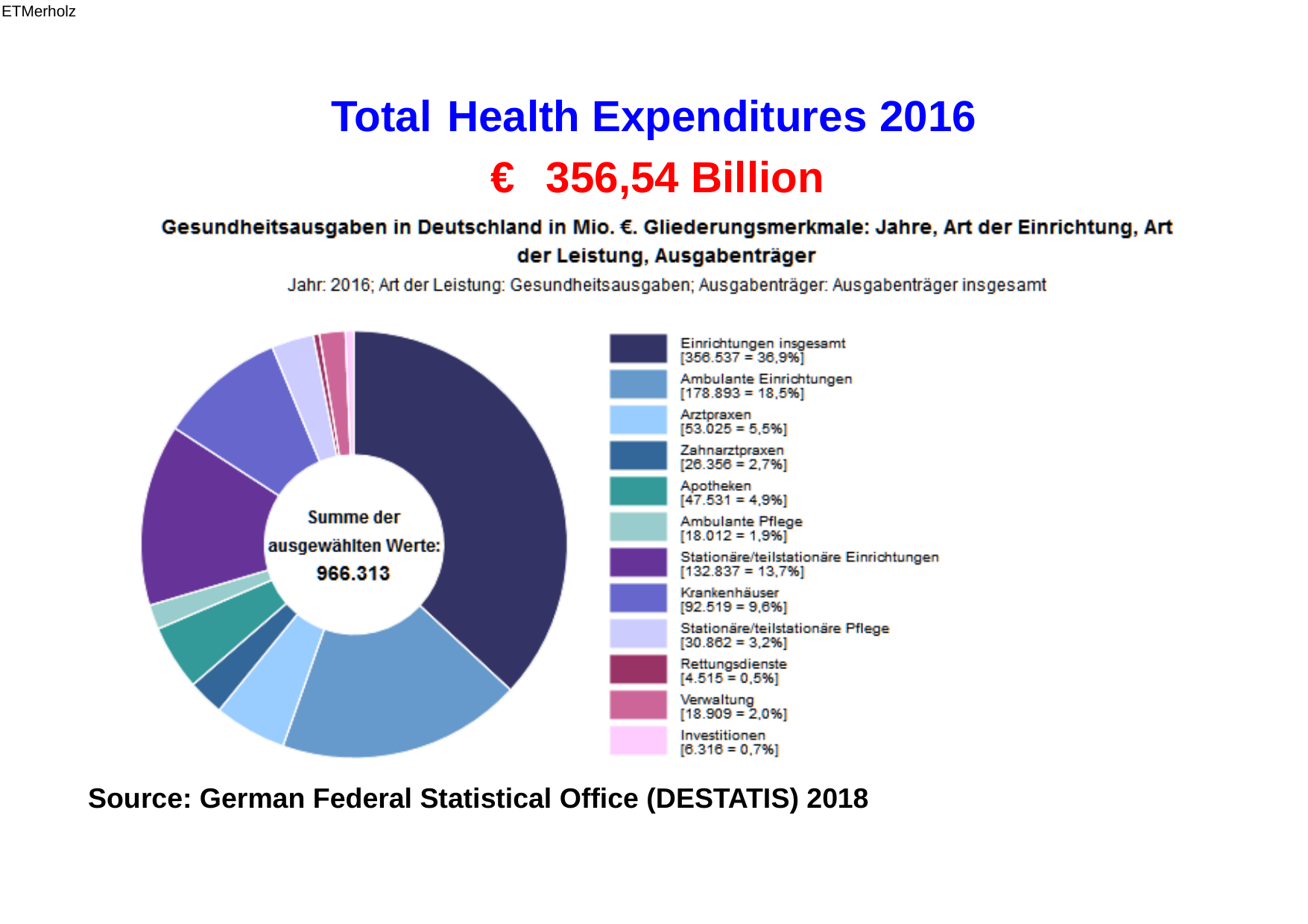

ETMerholz
Total
Health Expenditures
2016
€
356,54
Billion

Source: German Federal Statistical Office (DESTATIS) 2018